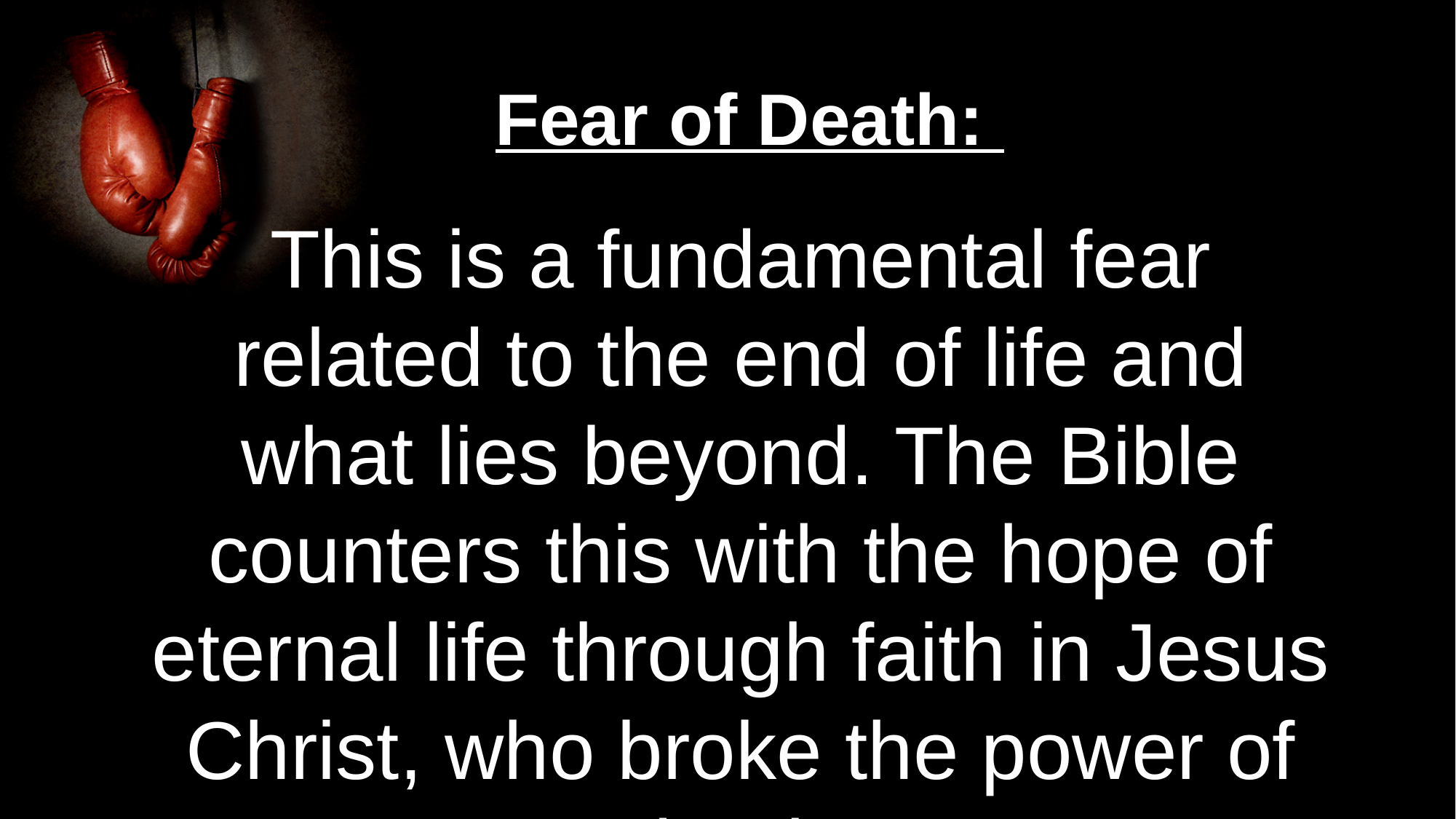

Fear of Death:
This is a fundamental fear related to the end of life and what lies beyond. The Bible counters this with the hope of eternal life through faith in Jesus Christ, who broke the power of death.